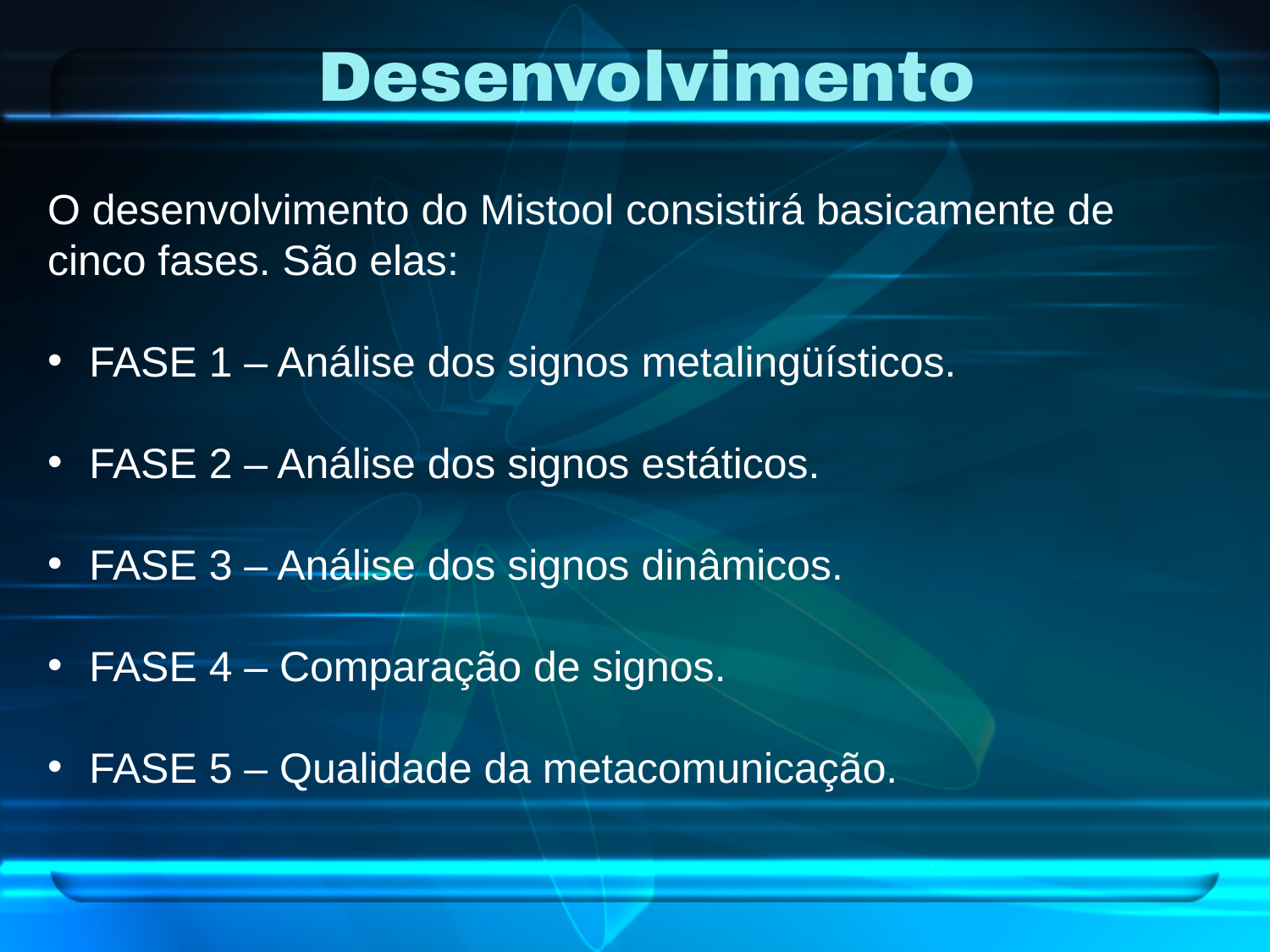

# Desenvolvimento
O desenvolvimento do Mistool consistirá basicamente de cinco fases. São elas:

 FASE 1 – Análise dos signos metalingüísticos.

 FASE 2 – Análise dos signos estáticos.

 FASE 3 – Análise dos signos dinâmicos.

 FASE 4 – Comparação de signos.

 FASE 5 – Qualidade da metacomunicação.